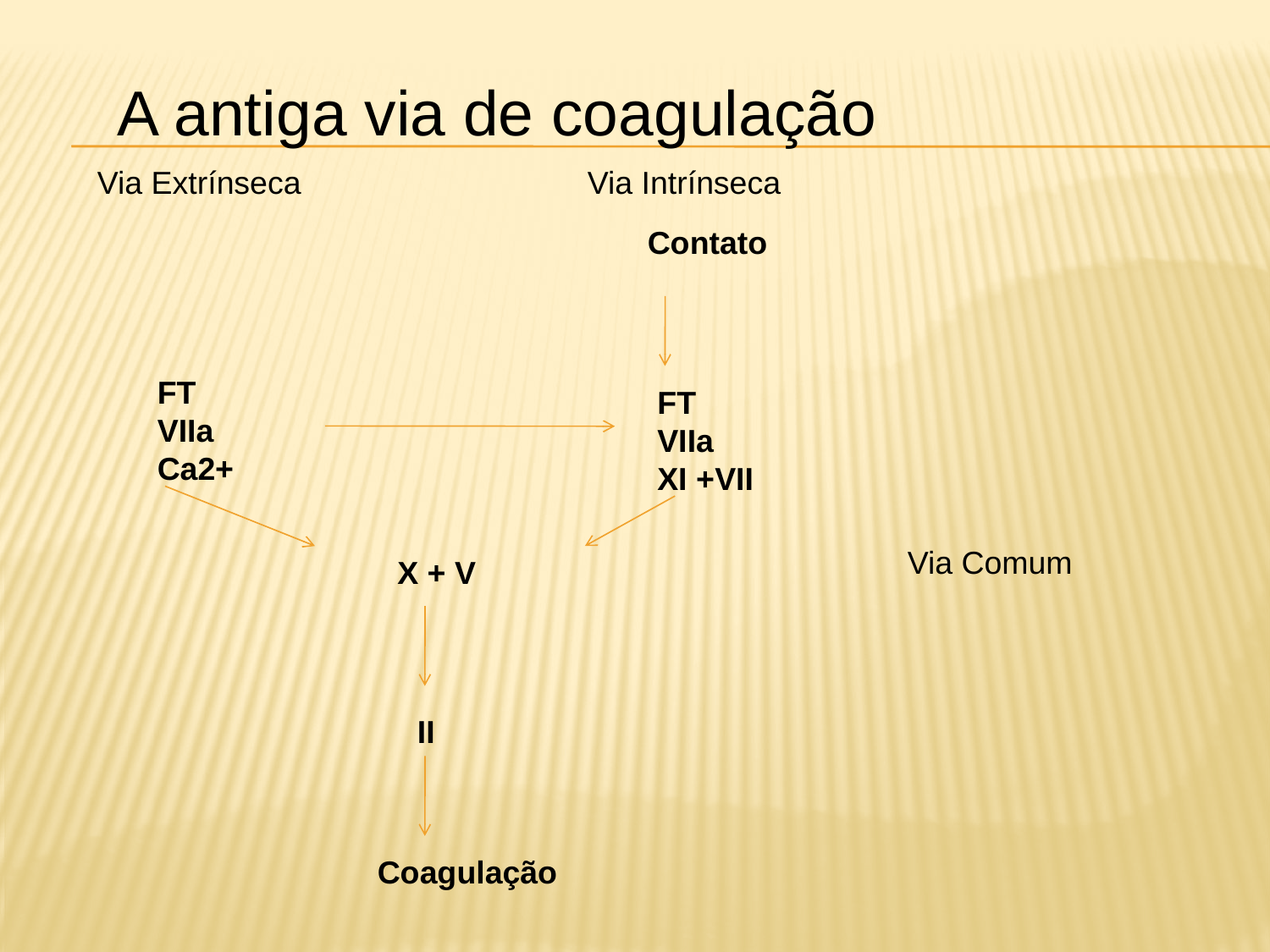

A antiga via de coagulação
Via Extrínseca
Via Intrínseca
Contato
FT
VIIa
Ca2+
FT
VIIa
XI +VII
Via Comum

X + V
II
Coagulação